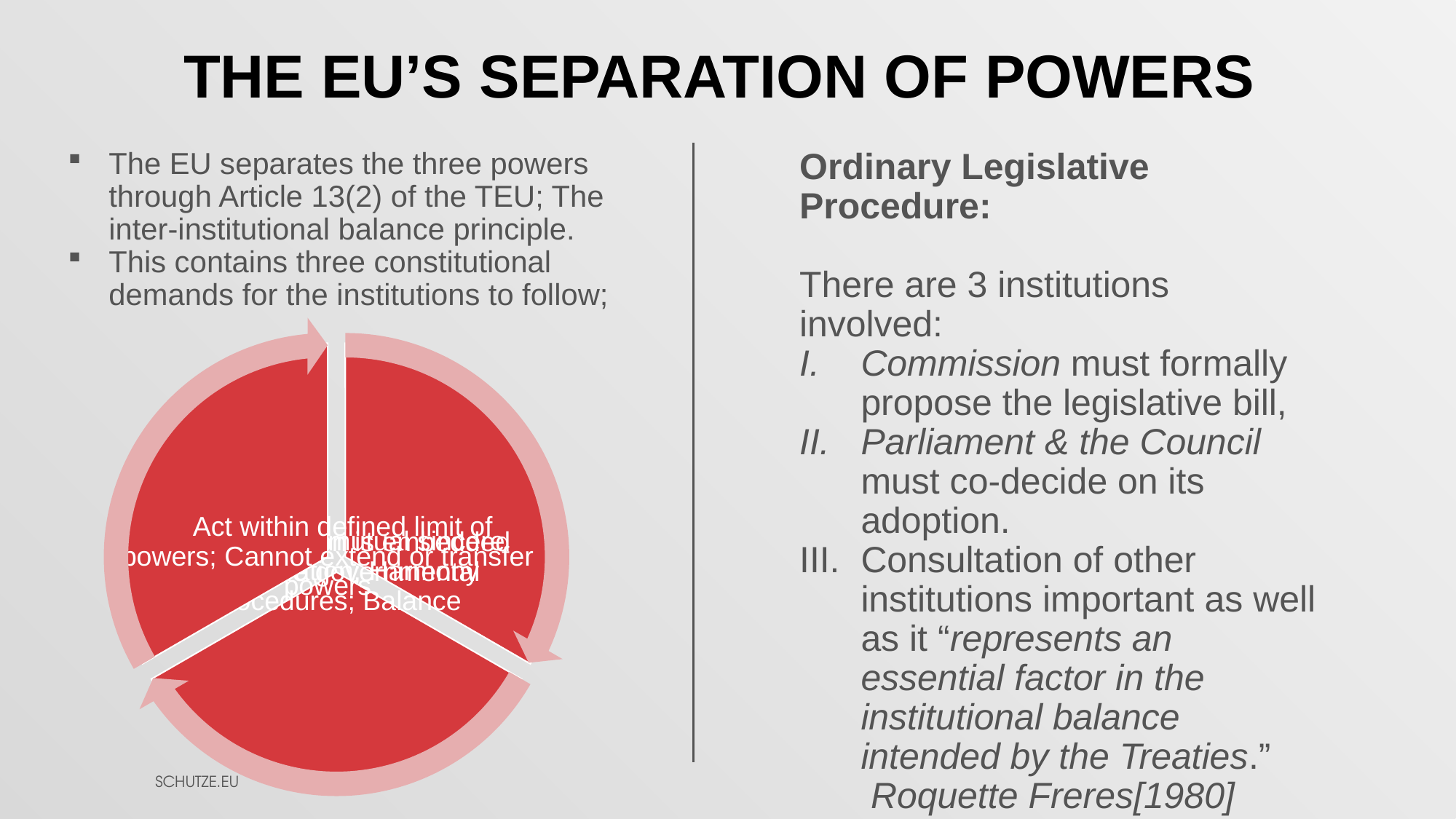

THE EU’S SEPARATION OF POWERS
The EU separates the three powers through Article 13(2) of the TEU; The inter-institutional balance principle.
This contains three constitutional demands for the institutions to follow;
Ordinary Legislative Procedure:

There are 3 institutions involved:
Commission must formally propose the legislative bill,
Parliament & the Council must co-decide on its adoption.
Consultation of other institutions important as well as it “represents an essential factor in the institutional balance intended by the Treaties.”
       Roquette Freres[1980]
Principle of mutual sincere cooperation; Harmony
Each institution is embedded within the governmental procedures; Balance
    Act within defined limit of powers; Cannot extend or transfer powers
SCHUTZE.EU